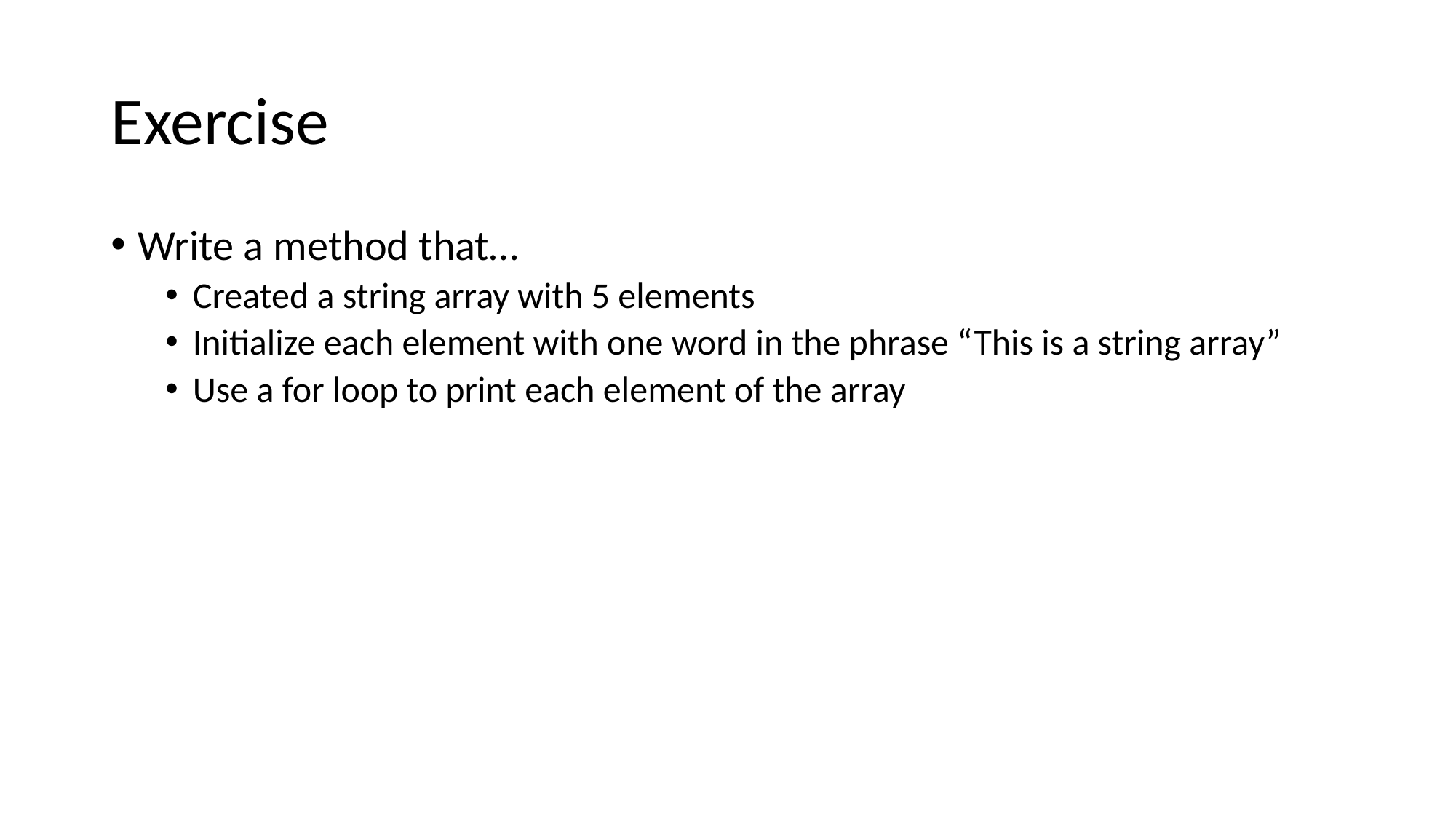

# Exercise
Write a method that…
Created a string array with 5 elements
Initialize each element with one word in the phrase “This is a string array”
Use a for loop to print each element of the array